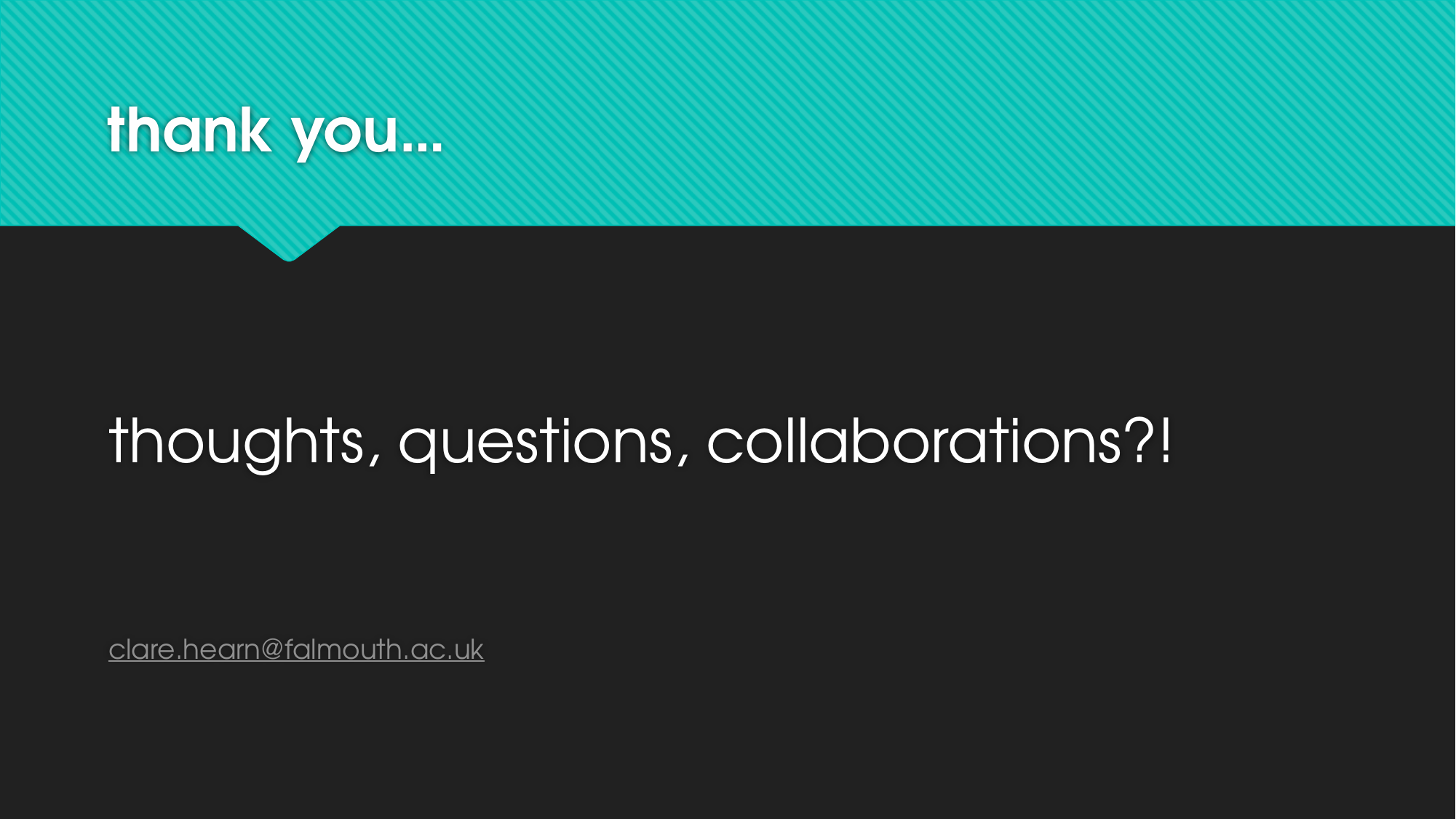

# thank you…

thoughts, questions, collaborations?!

clare.hearn@falmouth.ac.uk